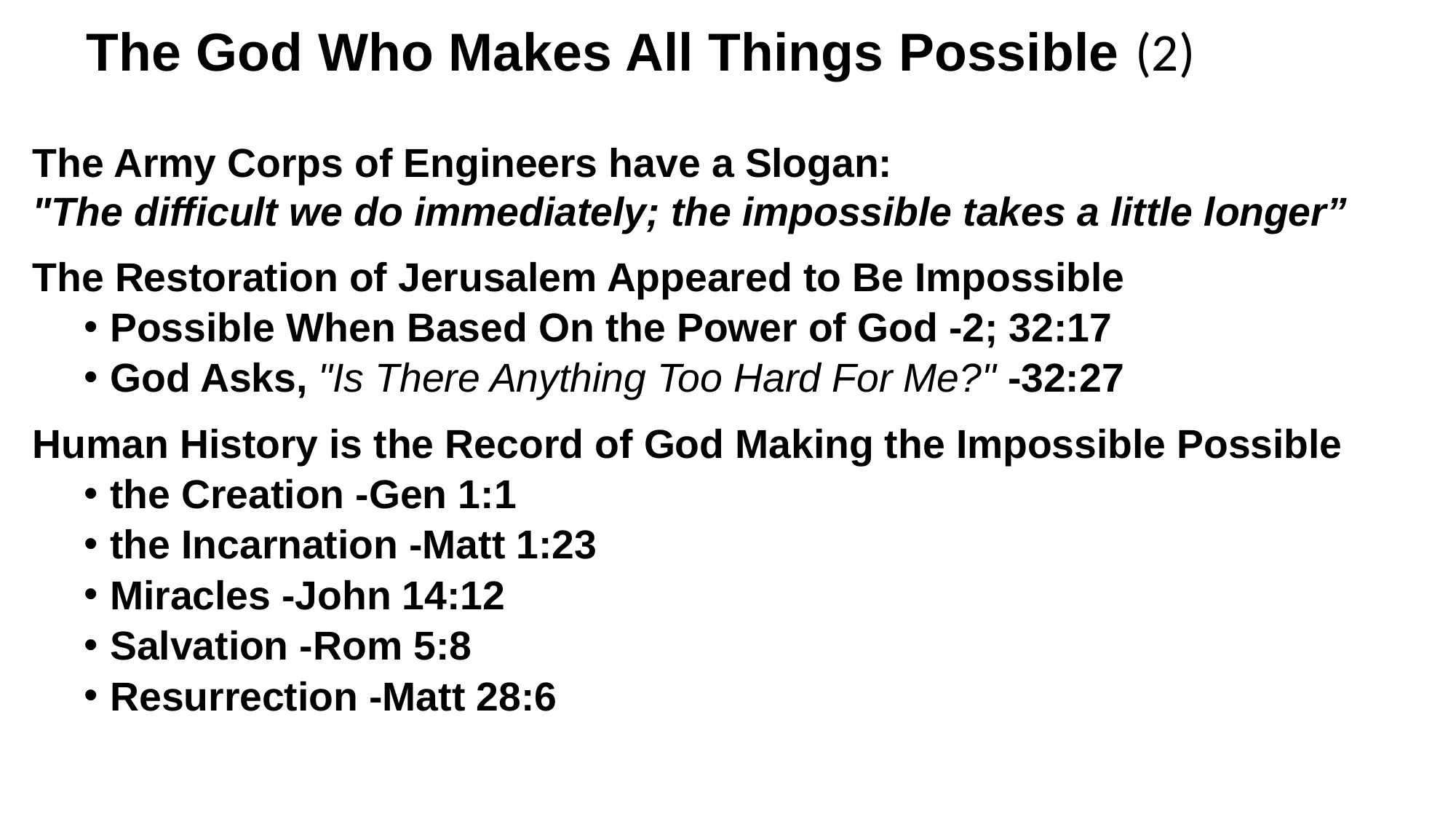

# The God Who Makes All Things Possible (2)
The Army Corps of Engineers have a Slogan:
"The difficult we do immediately; the impossible takes a little longer”
The Restoration of Jerusalem Appeared to Be Impossible
Possible When Based On the Power of God -2; 32:17
God Asks, "Is There Anything Too Hard For Me?" -32:27
Human History is the Record of God Making the Impossible Possible
the Creation -Gen 1:1
the Incarnation -Matt 1:23
Miracles -John 14:12
Salvation -Rom 5:8
Resurrection -Matt 28:6